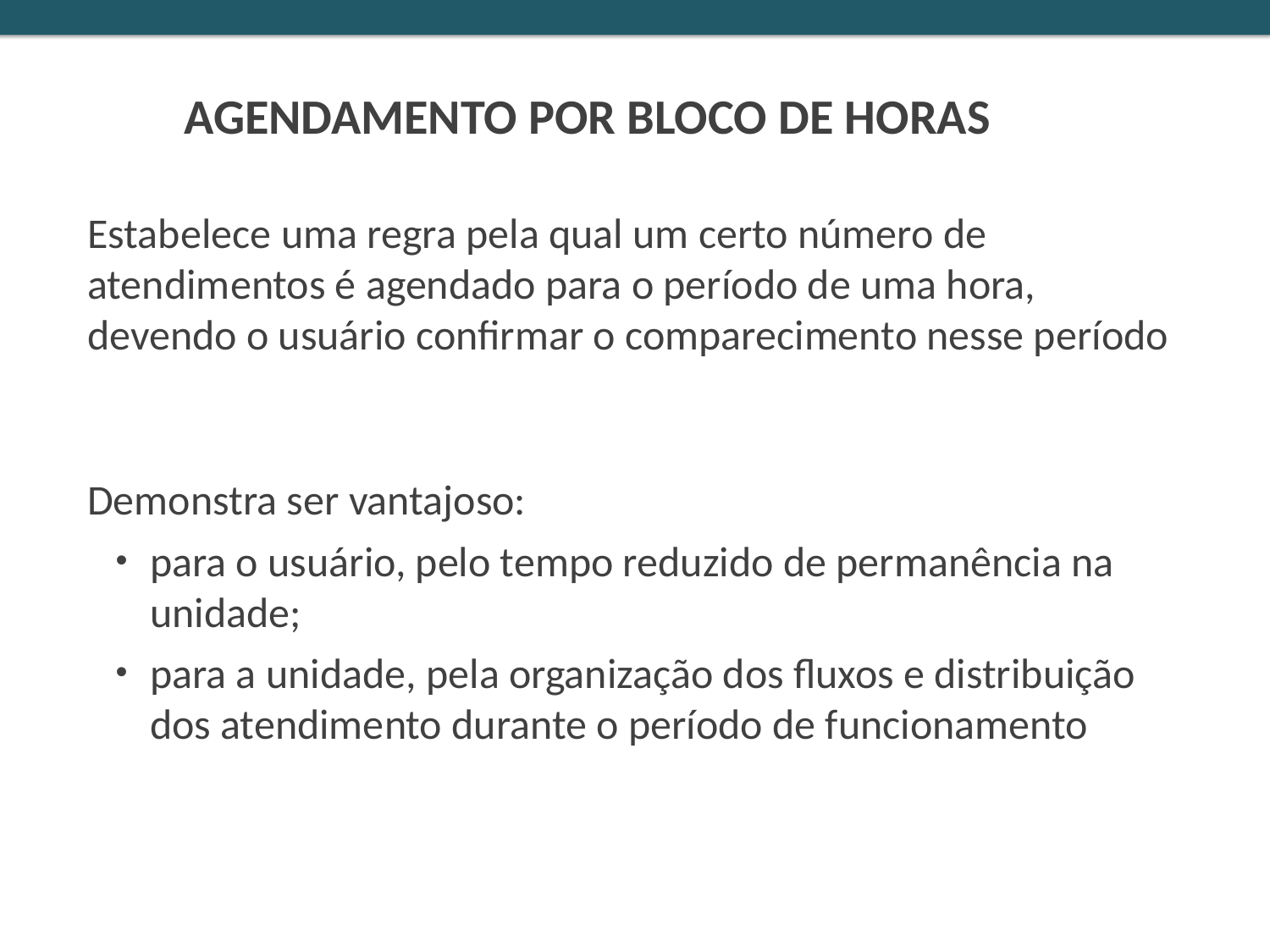

AGENDAMENTO POR BLOCO DE HORAS
Estabelece uma regra pela qual um certo número de atendimentos é agendado para o período de uma hora, devendo o usuário confirmar o comparecimento nesse período

Demonstra ser vantajoso:
para o usuário, pelo tempo reduzido de permanência na unidade;
para a unidade, pela organização dos fluxos e distribuição dos atendimento durante o período de funcionamento